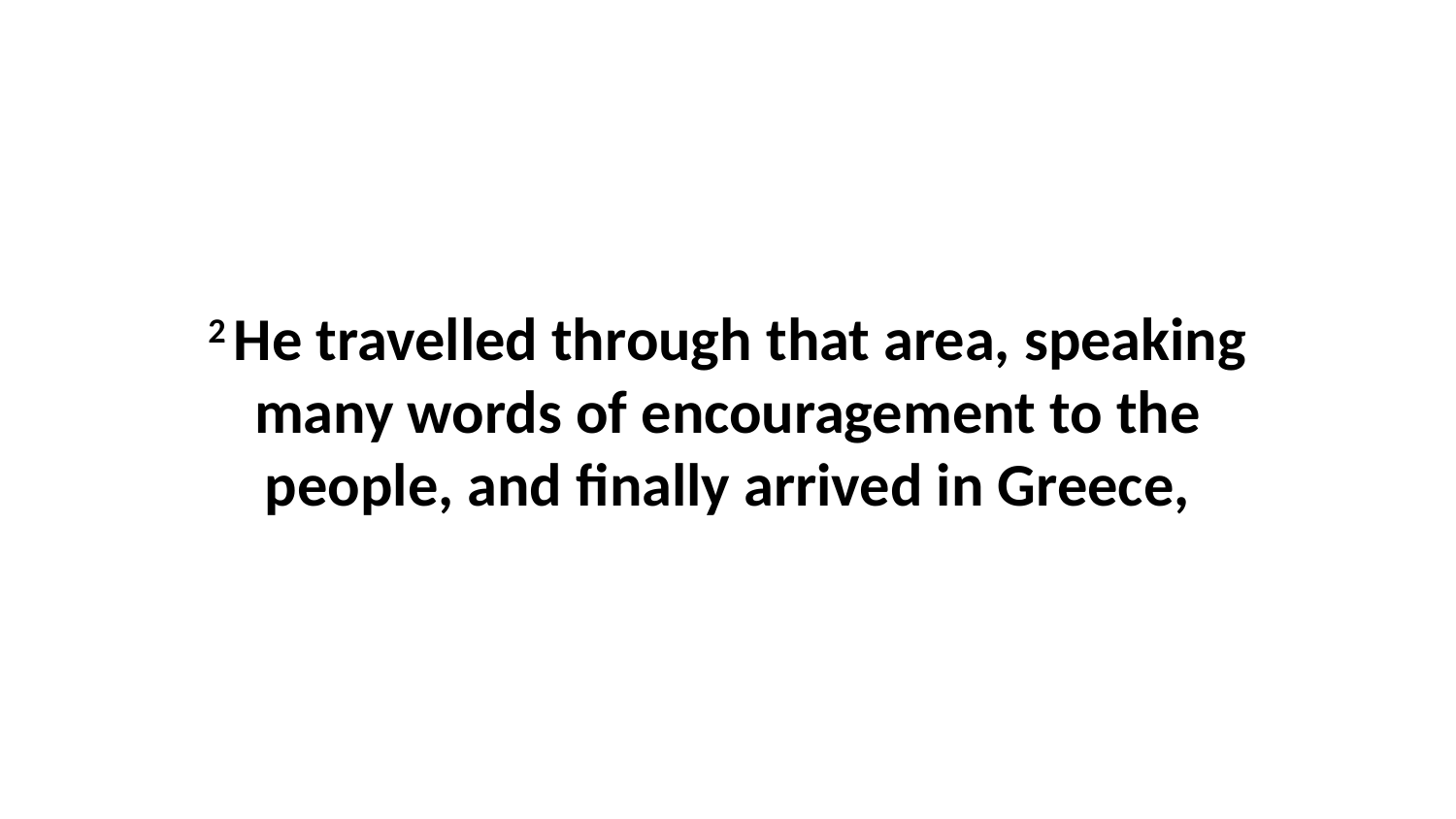

2 He travelled through that area, speaking many words of encouragement to the people, and finally arrived in Greece,